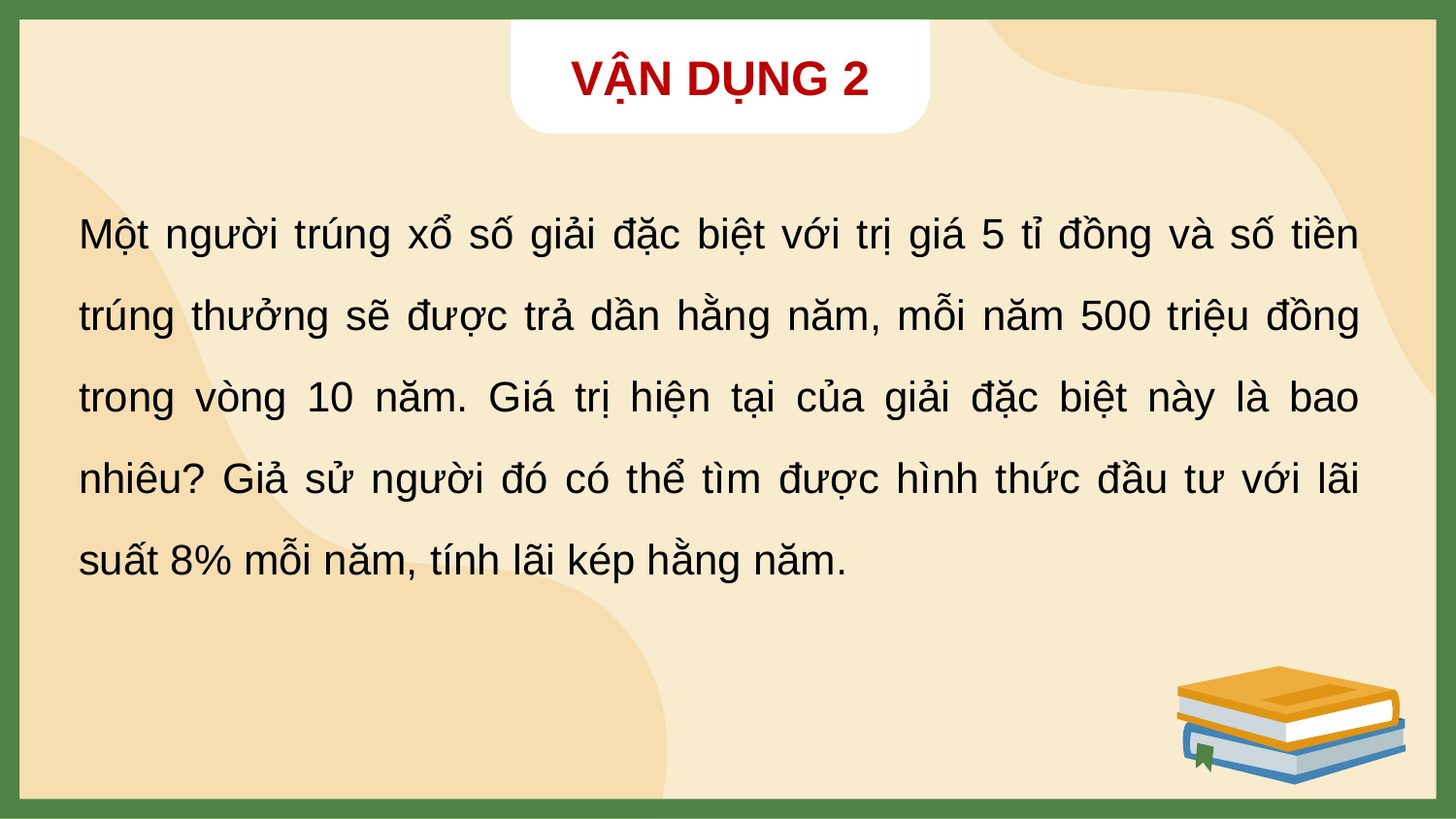

VẬN DỤNG 2
Một người trúng xổ số giải đặc biệt với trị giá 5 tỉ đồng và số tiền trúng thưởng sẽ được trả dần hằng năm, mỗi năm 500 triệu đồng trong vòng 10 năm. Giá trị hiện tại của giải đặc biệt này là bao nhiêu? Giả sử người đó có thể tìm được hình thức đầu tư với lãi suất 8% mỗi năm, tính lãi kép hằng năm.